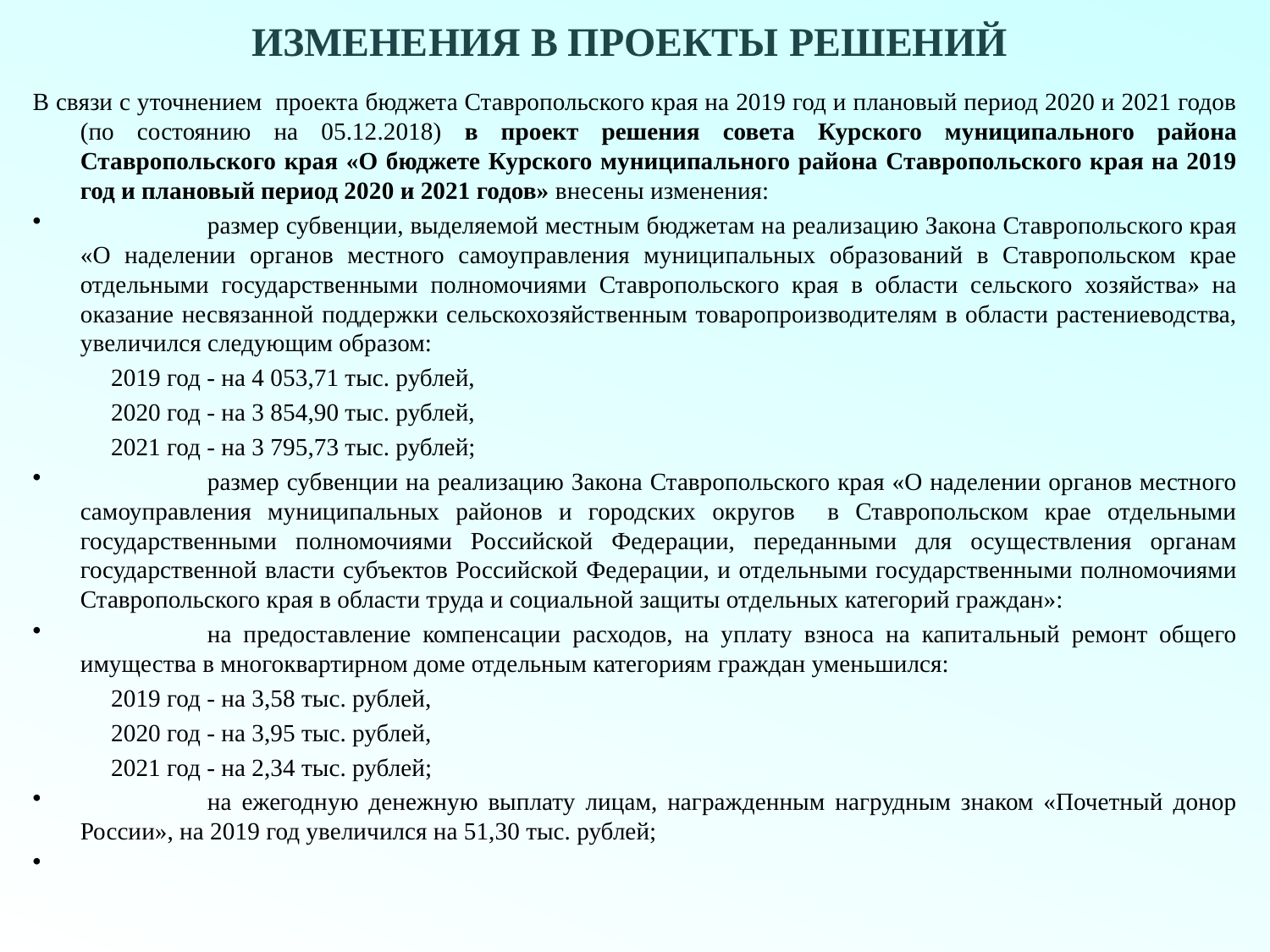

ИЗМЕНЕНИЯ В ПРОЕКТЫ РЕШЕНИЙ
В связи с уточнением  проекта бюджета Ставропольского края на 2019 год и плановый период 2020 и 2021 годов (по состоянию на 05.12.2018) в проект решения совета Курского муниципального района Ставропольского края «О бюджете Курского муниципального района Ставропольского края на 2019 год и плановый период 2020 и 2021 годов» внесены изменения:
	размер субвенции, выделяемой местным бюджетам на реализацию Закона Ставропольского края «О наделении органов местного самоуправления муниципальных образований в Ставропольском крае отдельными государственными полномочиями Ставропольского края в области сельского хозяйства» на оказание несвязанной поддержки сельскохозяйственным товаропроизводителям в области растениеводства, увеличился следующим образом:
	     2019 год - на 4 053,71 тыс. рублей,
	     2020 год - на 3 854,90 тыс. рублей,
	     2021 год - на 3 795,73 тыс. рублей;
	размер субвенции на реализацию Закона Ставропольского края «О наделении органов местного самоуправления муниципальных районов и городских округов  в Ставропольском крае отдельными государственными полномочиями Российской Федерации, переданными для осуществления органам государственной власти субъектов Российской Федерации, и отдельными государственными полномочиями Ставропольского края в области труда и социальной защиты отдельных категорий граждан»:
	на предоставление компенсации расходов, на уплату взноса на капитальный ремонт общего имущества в многоквартирном доме отдельным категориям граждан уменьшился:
	     2019 год - на 3,58 тыс. рублей,
	     2020 год - на 3,95 тыс. рублей,
	     2021 год - на 2,34 тыс. рублей;
	на ежегодную денежную выплату лицам, награжденным нагрудным знаком «Почетный донор России», на 2019 год увеличился на 51,30 тыс. рублей;